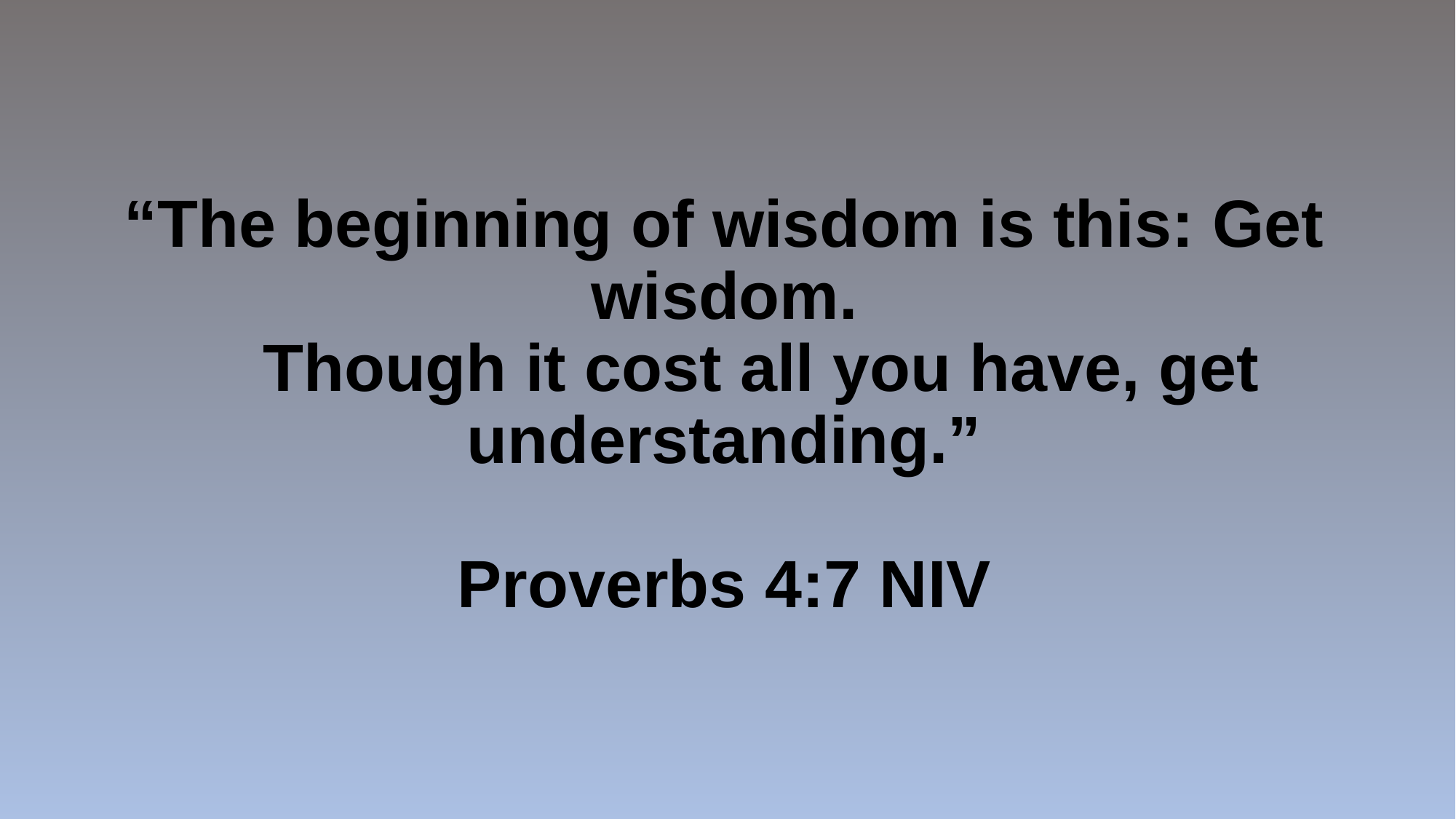

# “The beginning of wisdom is this: Get wisdom. Though it cost all you have, get understanding.” Proverbs 4:7 NIV